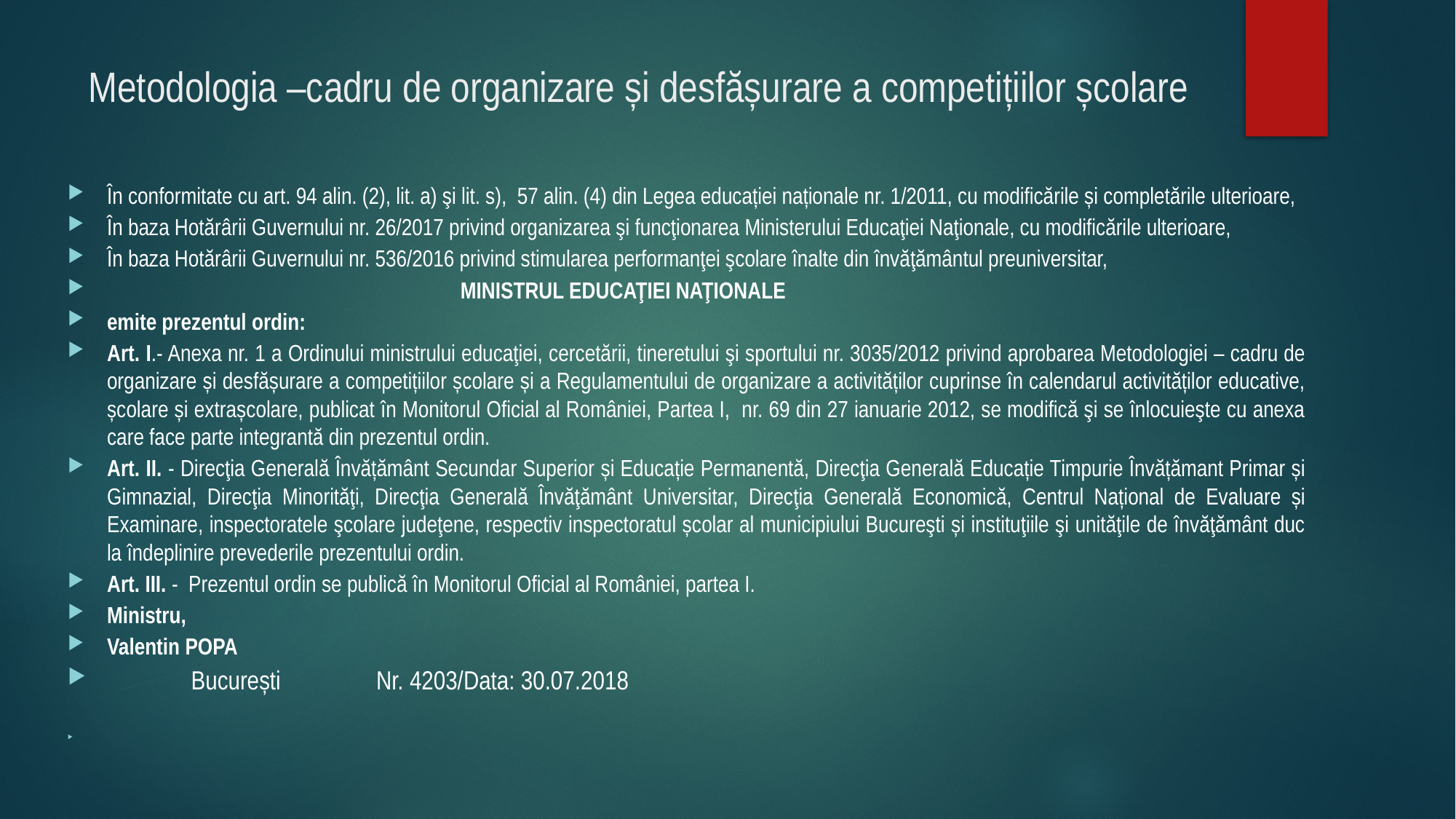

# Metodologia –cadru de organizare și desfășurare a competițiilor școlare
În conformitate cu art. 94 alin. (2), lit. a) şi lit. s),  57 alin. (4) din Legea educației naționale nr. 1/2011, cu modificările și completările ulterioare,
În baza Hotărârii Guvernului nr. 26/2017 privind organizarea şi funcţionarea Ministerului Educaţiei Naţionale, cu modificările ulterioare,
În baza Hotărârii Guvernului nr. 536/2016 privind stimularea performanţei şcolare înalte din învăţământul preuniversitar,
                                                                   MINISTRUL EDUCAŢIEI NAŢIONALE
emite prezentul ordin:
Art. I.- Anexa nr. 1 a Ordinului ministrului educaţiei, cercetării, tineretului şi sportului nr. 3035/2012 privind aprobarea Metodologiei – cadru de organizare și desfășurare a competițiilor școlare și a Regulamentului de organizare a activităților cuprinse în calendarul activităților educative, școlare și extrașcolare, publicat în Monitorul Oficial al României, Partea I,  nr. 69 din 27 ianuarie 2012, se modifică şi se înlocuieşte cu anexa care face parte integrantă din prezentul ordin.
Art. II. - Direcţia Generală Învățământ Secundar Superior și Educație Permanentă, Direcţia Generală Educație Timpurie Învățămant Primar și Gimnazial, Direcţia Minorităţi, Direcţia Generală Învăţământ Universitar, Direcţia Generală Economică, Centrul Național de Evaluare și Examinare, inspectoratele şcolare judeţene, respectiv inspectoratul școlar al municipiului Bucureşti și instituţiile şi unităţile de învăţământ duc la îndeplinire prevederile prezentului ordin.
Art. III. -  Prezentul ordin se publică în Monitorul Oficial al României, partea I.
Ministru,
Valentin POPA
              București                Nr. 4203/Data: 30.07.2018